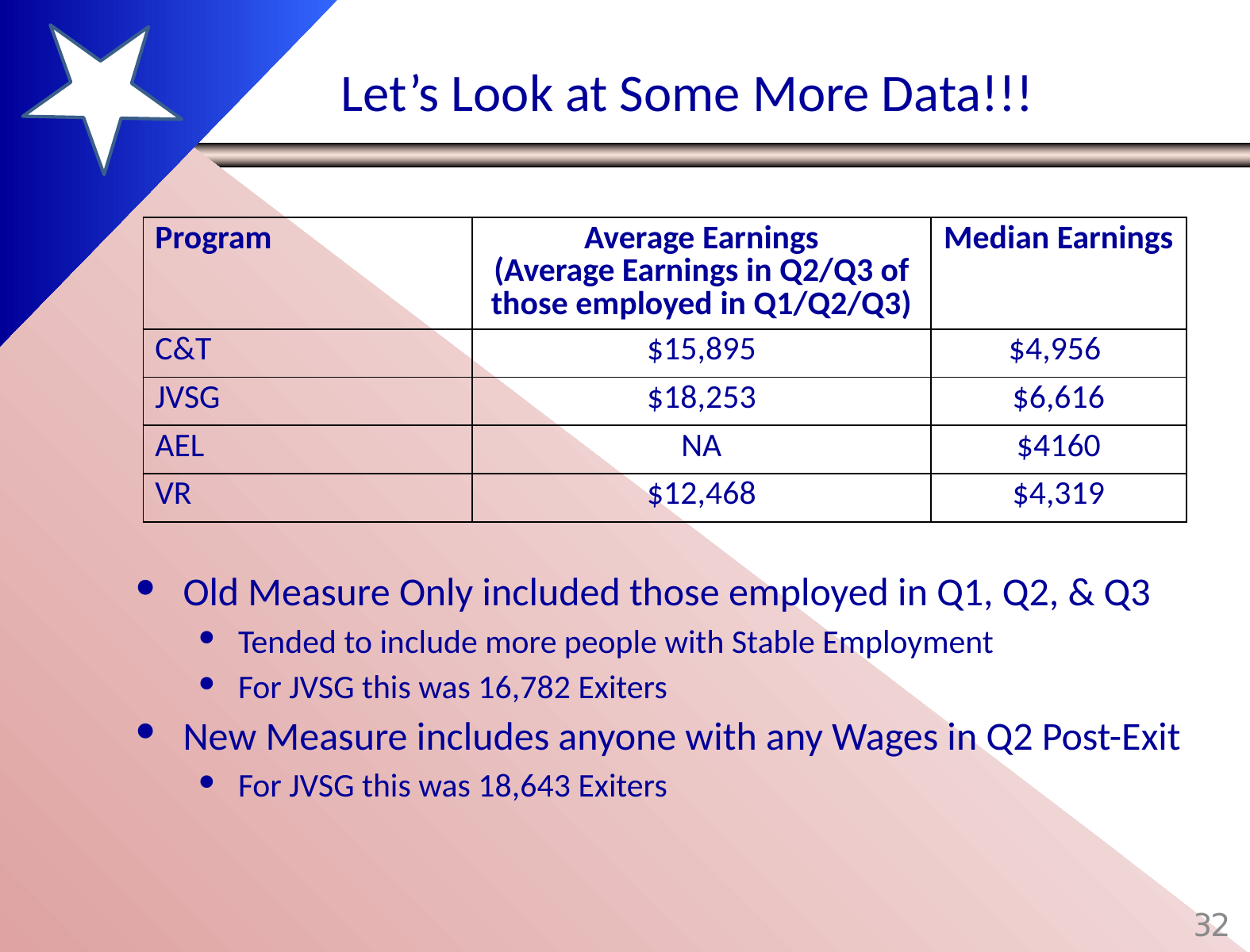

# Let’s Look at Some More Data!!!
| Program | Average Earnings (Average Earnings in Q2/Q3 of those employed in Q1/Q2/Q3) | Median Earnings |
| --- | --- | --- |
| C&T | $15,895 | $4,956 |
| JVSG | $18,253 | $6,616 |
| AEL | NA | $4160 |
| VR | $12,468 | $4,319 |
Old Measure Only included those employed in Q1, Q2, & Q3
Tended to include more people with Stable Employment
For JVSG this was 16,782 Exiters
New Measure includes anyone with any Wages in Q2 Post-Exit
For JVSG this was 18,643 Exiters
32